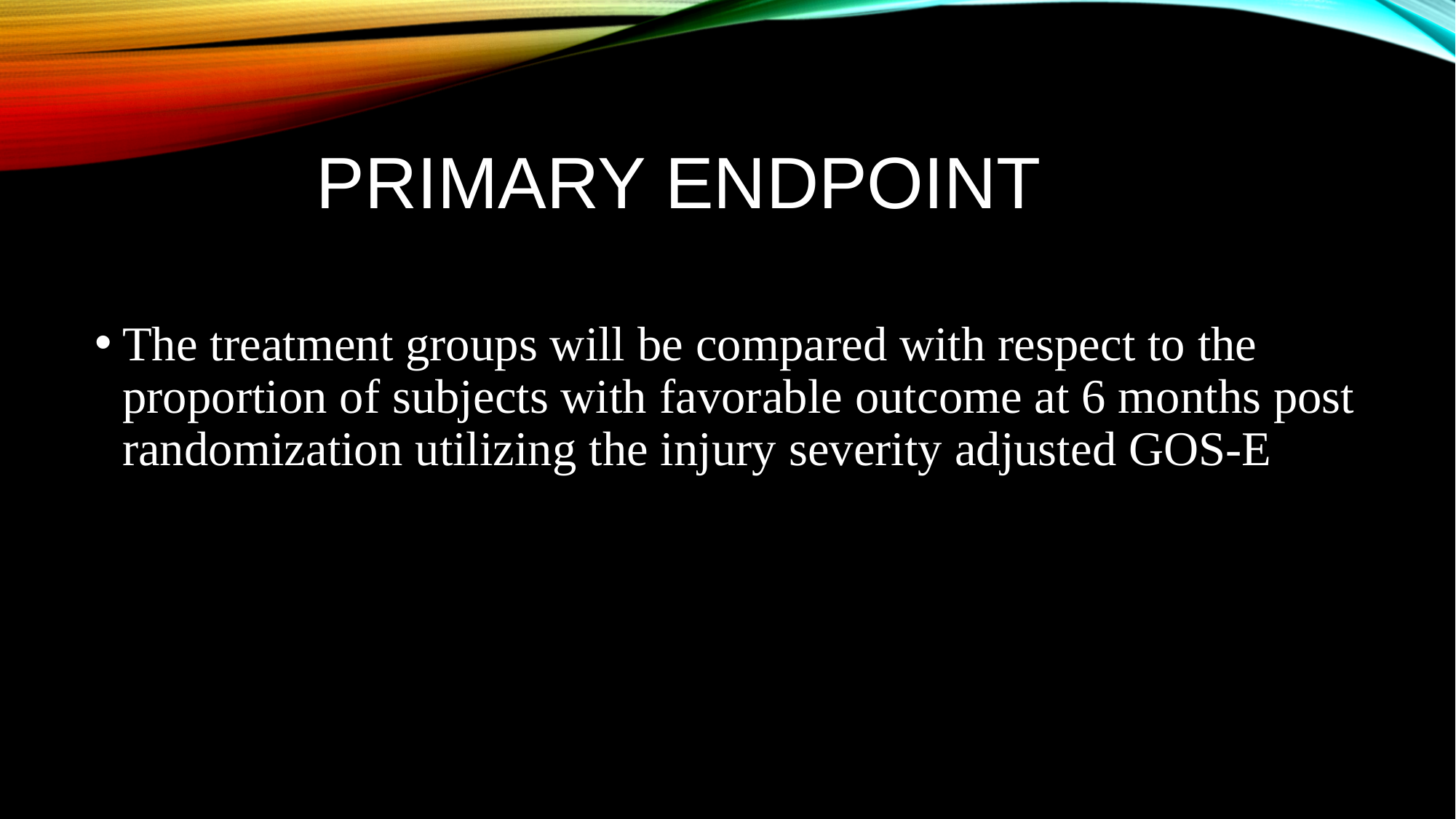

# Primary Endpoint
The treatment groups will be compared with respect to the proportion of subjects with favorable outcome at 6 months post randomization utilizing the injury severity adjusted GOS-E